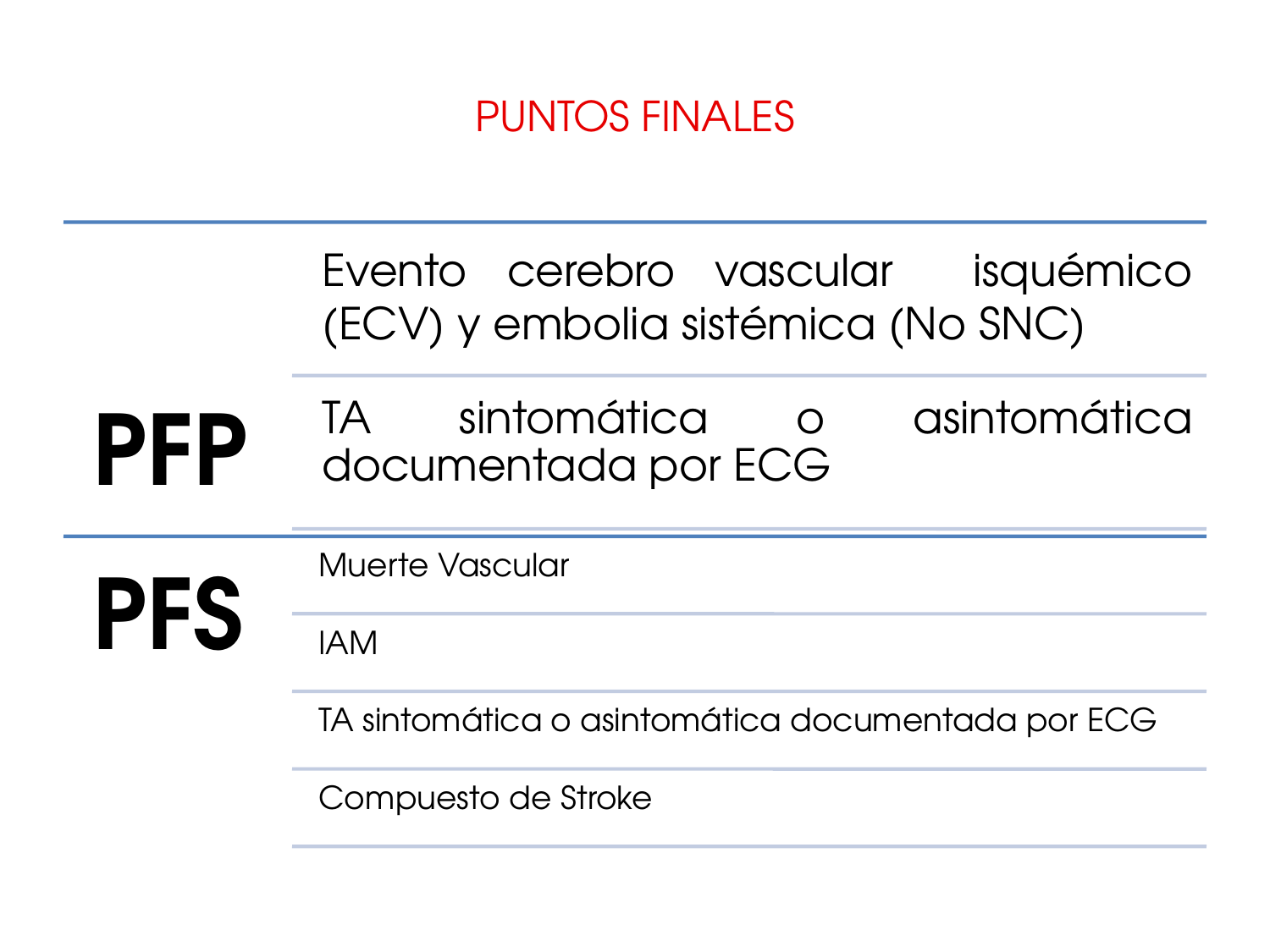

# PUNTOS FINALES

PFP
Evento cerebro vascular  isquémico (ECV) y embolia sistémica (No SNC)

TA sintomática o asintomática documentada por ECG
PFS
Muerte Vascular
IAM
TA sintomática o asintomática documentada por ECG
Compuesto de Stroke